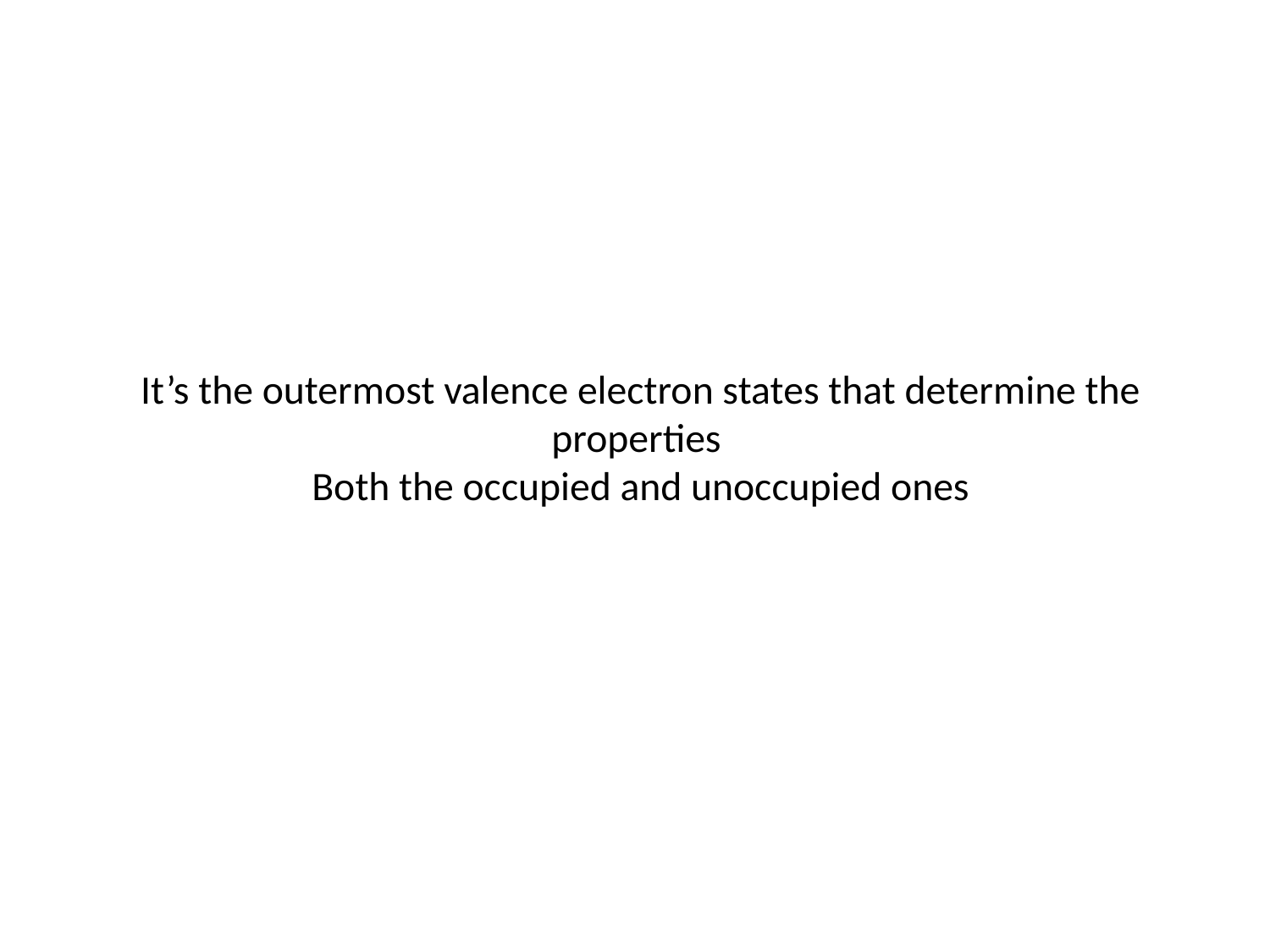

# It’s the outermost valence electron states that determine the properties Both the occupied and unoccupied ones